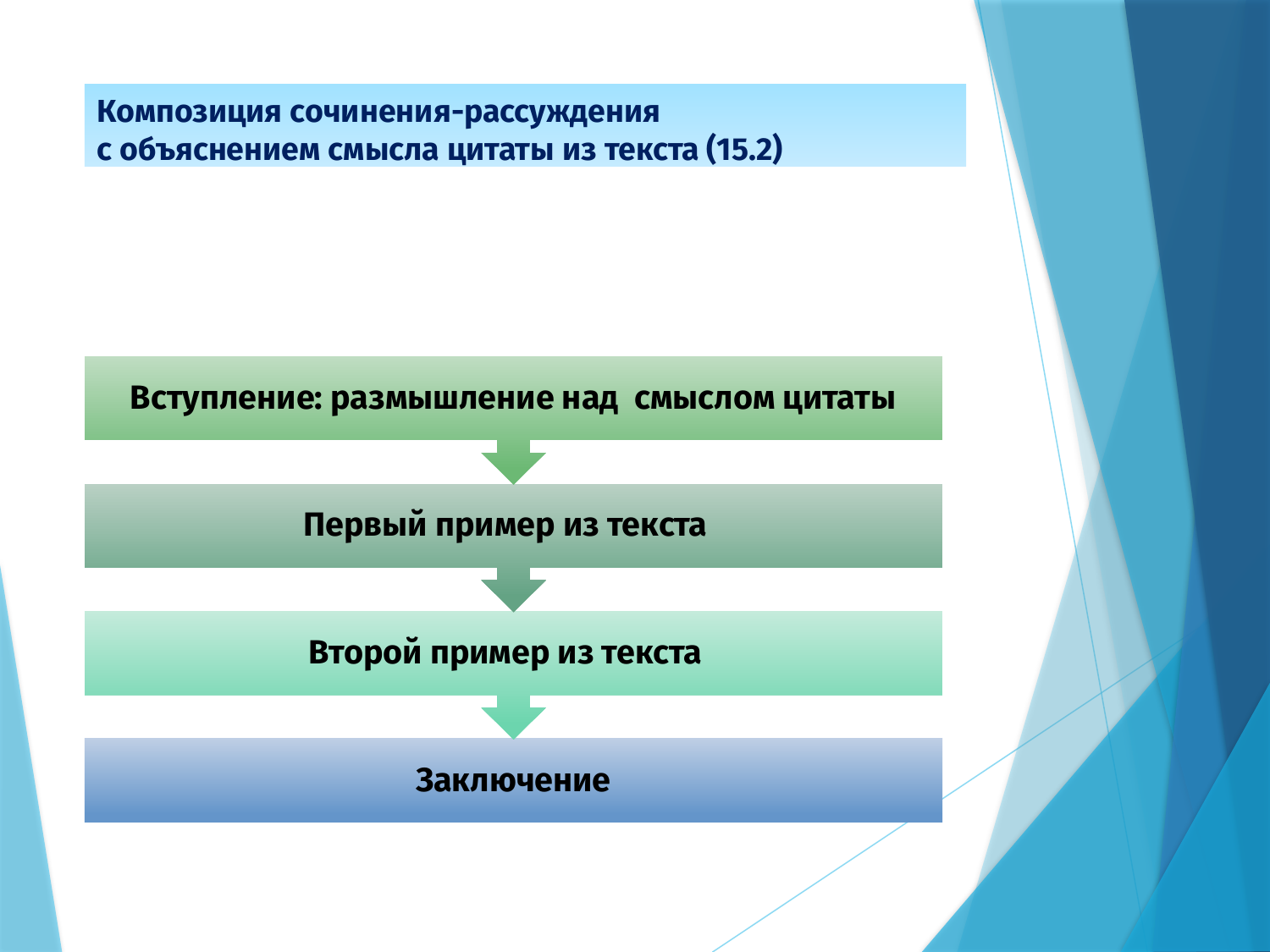

# Композиция сочинения-рассуждения с объяснением смысла цитаты из текста (15.2)

Заключение
Второй пример из текста
Первый пример из текста
Вступление: размышление над  смыслом цитаты